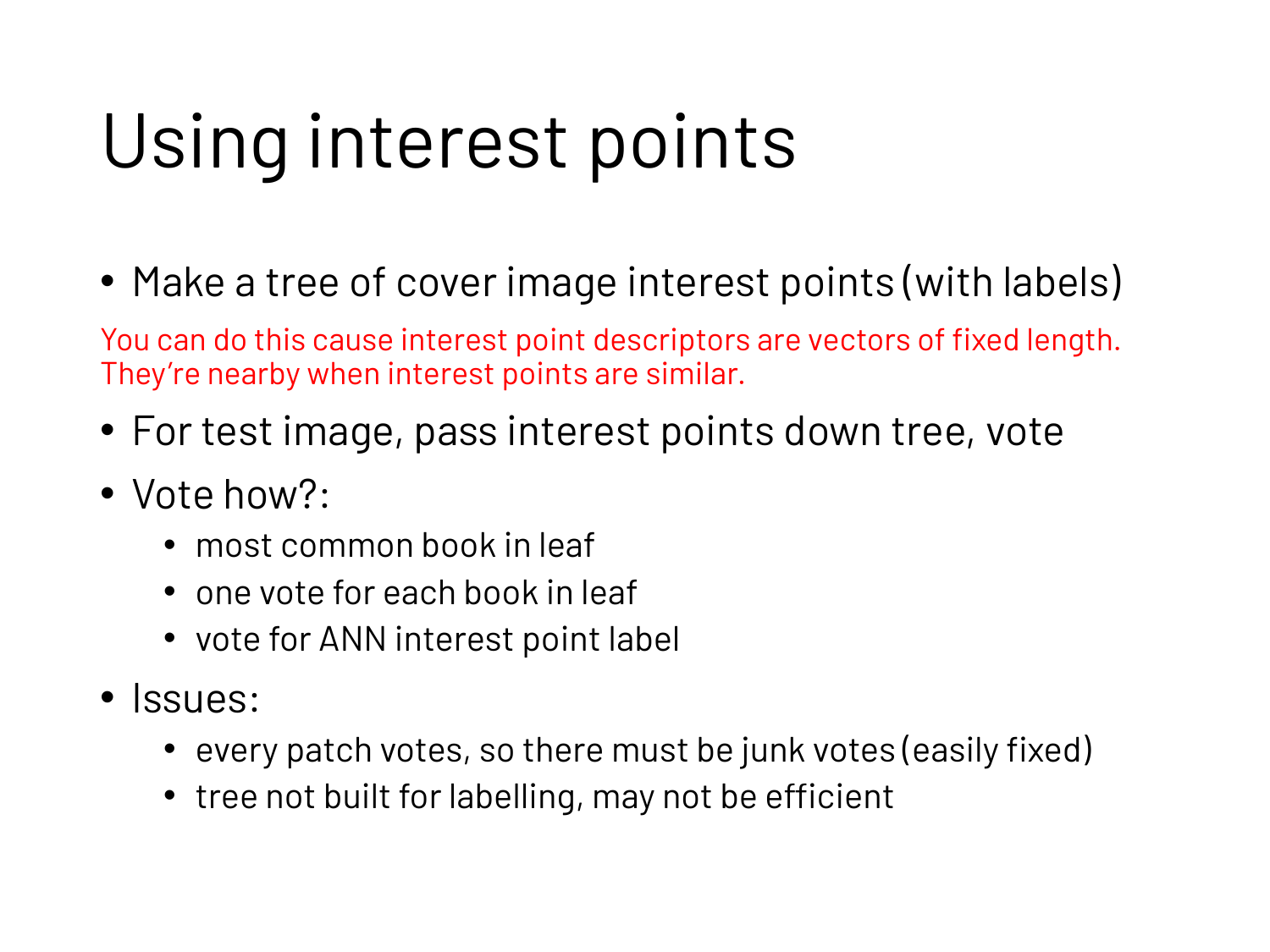

# Using interest points
Make a tree of cover image interest points (with labels)
You can do this cause interest point descriptors are vectors of fixed length.  They’re nearby when interest points are similar.
For test image, pass interest points down tree, vote
Vote how?:
most common book in leaf
one vote for each book in leaf
vote for ANN interest point label
Issues:
every patch votes, so there must be junk votes (easily fixed)
tree not built for labelling, may not be efficient